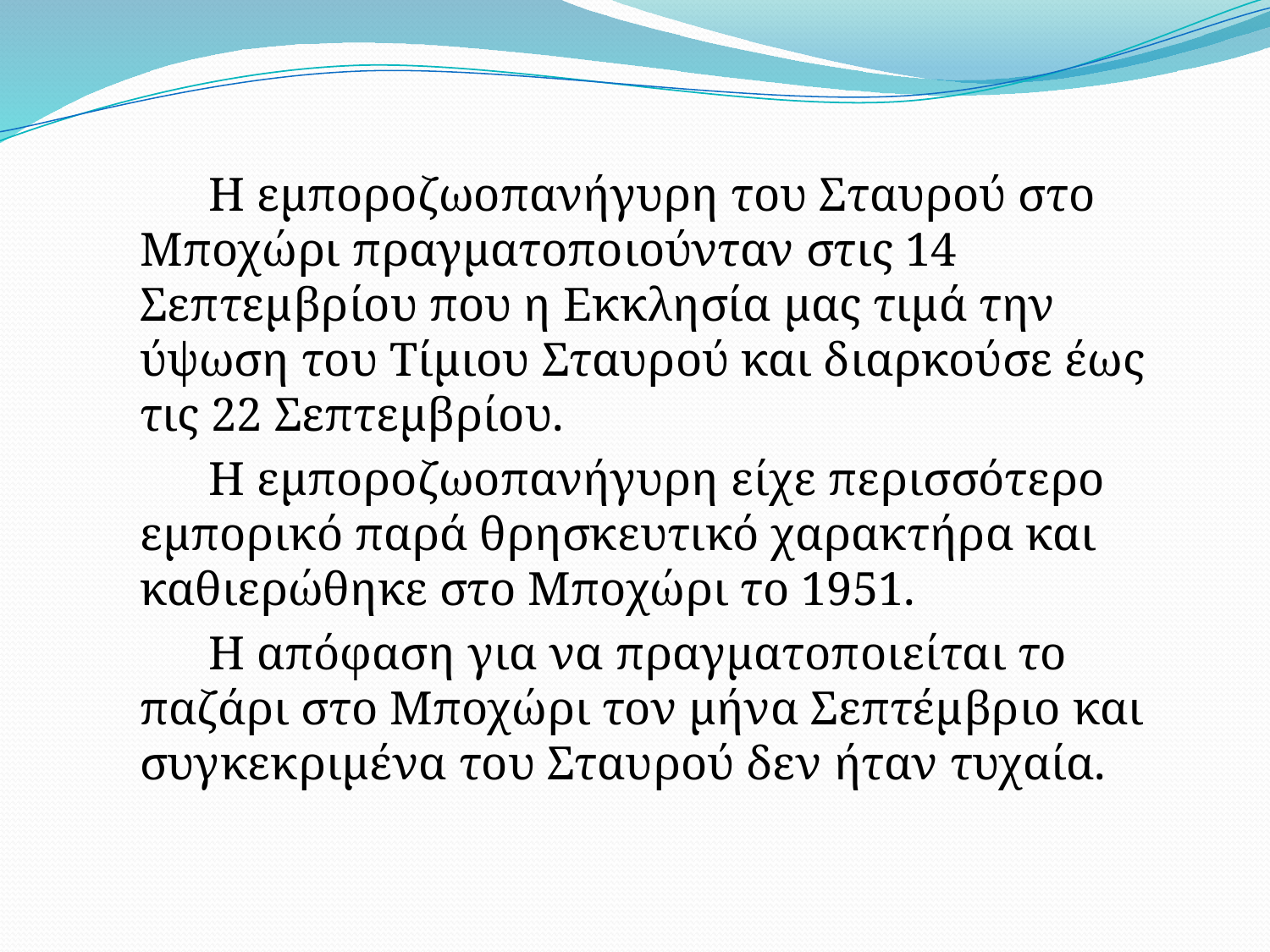

Η εμποροζωοπανήγυρη του Σταυρού στο Μποχώρι πραγματοποιούνταν στις 14 Σεπτεμβρίου που η Εκκλησία μας τιμά την ύψωση του Τίμιου Σταυρού και διαρκούσε έως τις 22 Σεπτεμβρίου.
         Η εμποροζωοπανήγυρη είχε περισσότερο εμπορικό παρά θρησκευτικό χαρακτήρα και καθιερώθηκε στο Μποχώρι το 1951.
         Η απόφαση για να πραγματοποιείται το παζάρι στο Μποχώρι τον μήνα Σεπτέμβριο και συγκεκριμένα του Σταυρού δεν ήταν τυχαία.